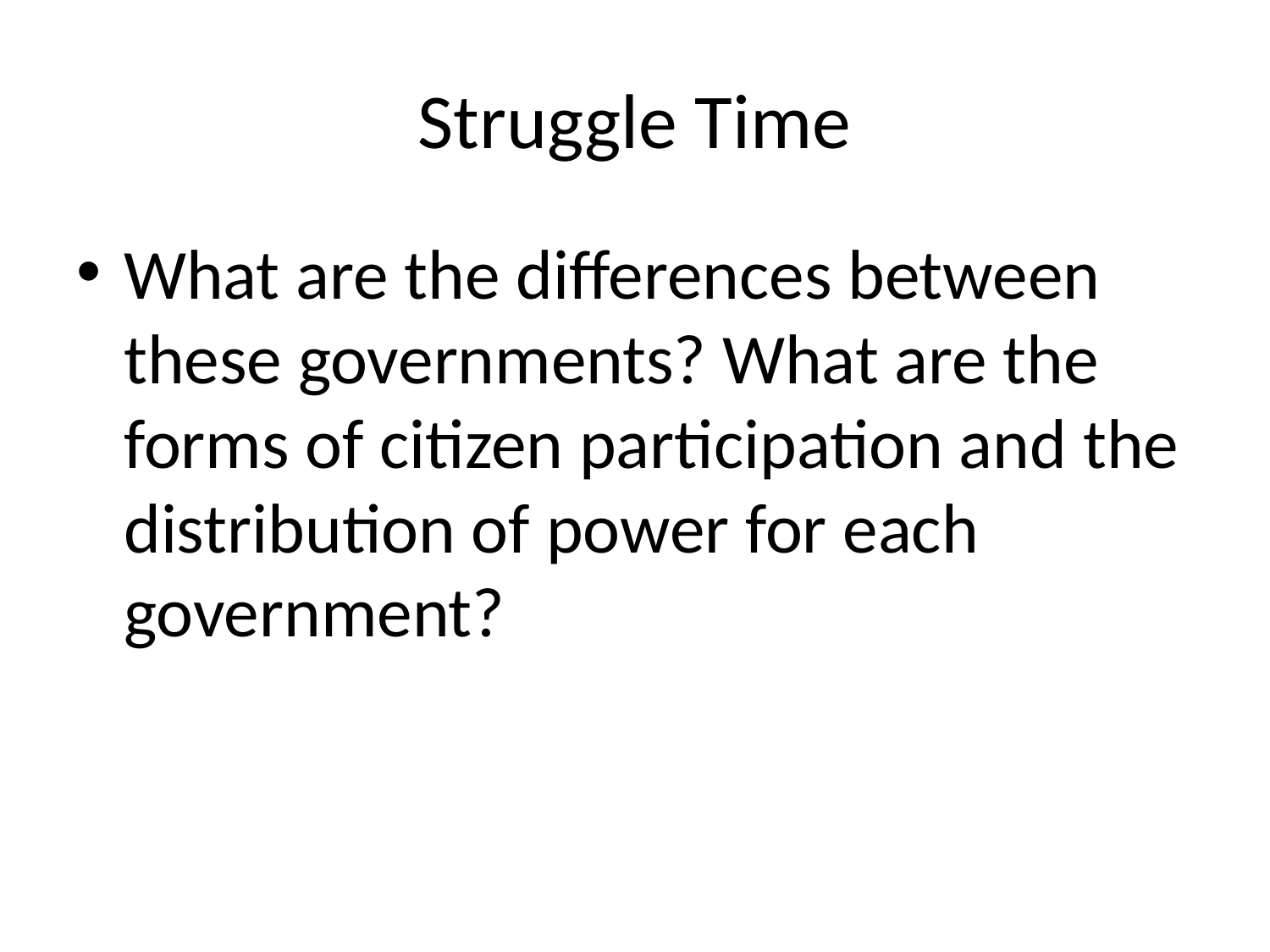

# Struggle Time
What are the differences between these governments? What are the forms of citizen participation and the distribution of power for each government?